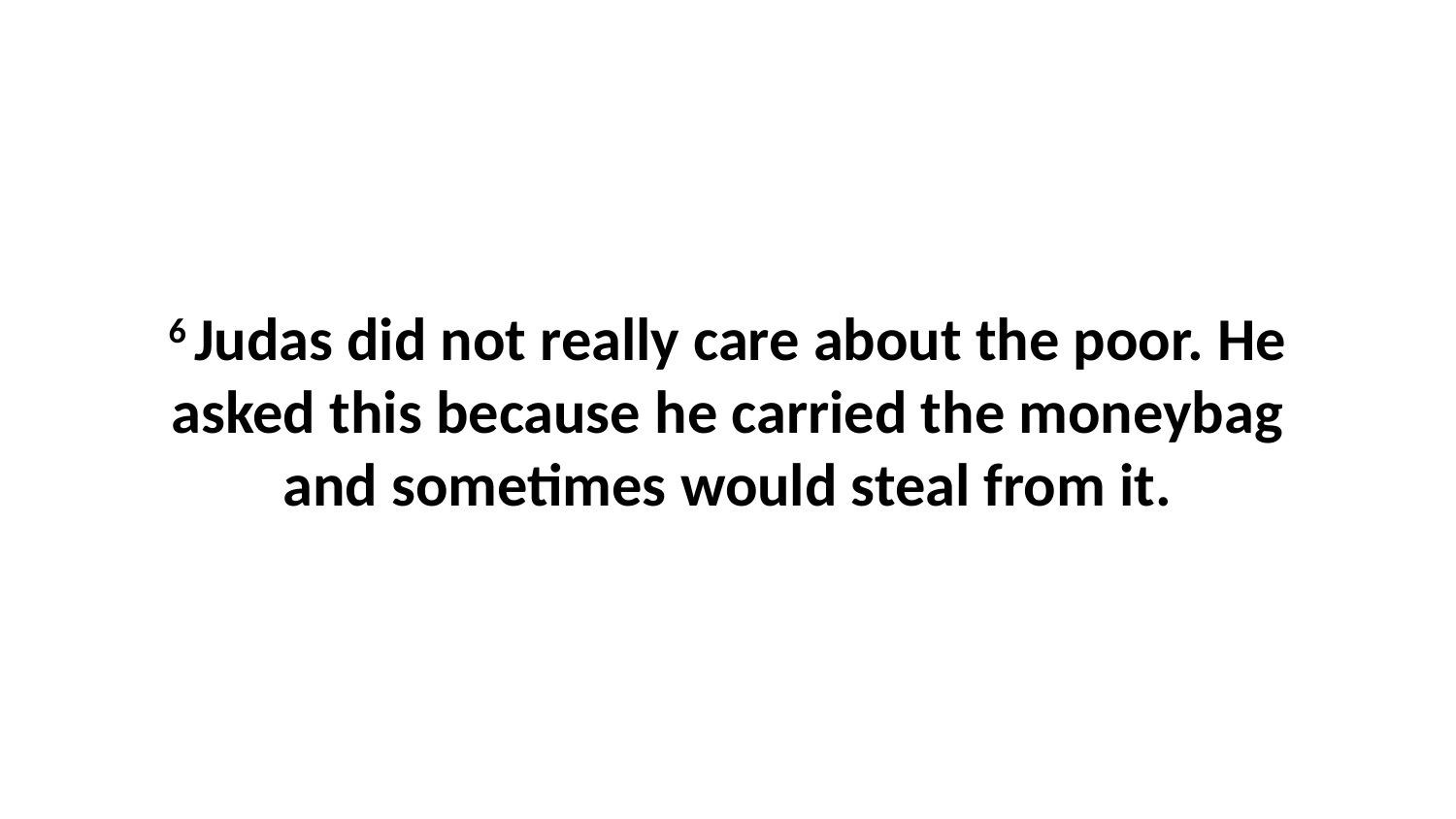

6 Judas did not really care about the poor. He asked this because he carried the moneybag and sometimes would steal from it.